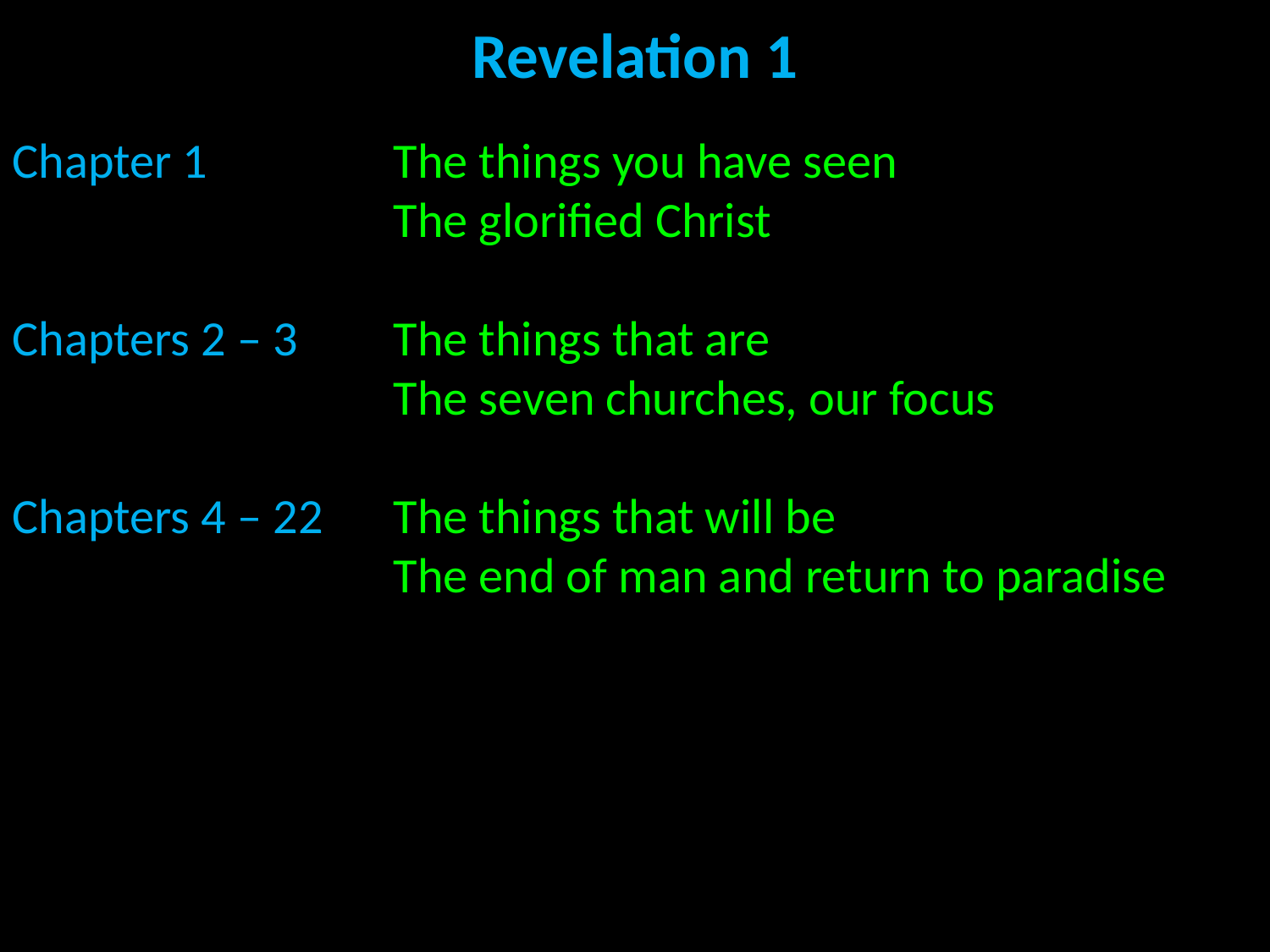

Revelation 1

Chapter 1		The things you have seen
			The glorified Christ

Chapters 2 – 3	The things that are
			The seven churches, our focus

Chapters 4 – 22	The things that will be
			The end of man and return to paradise